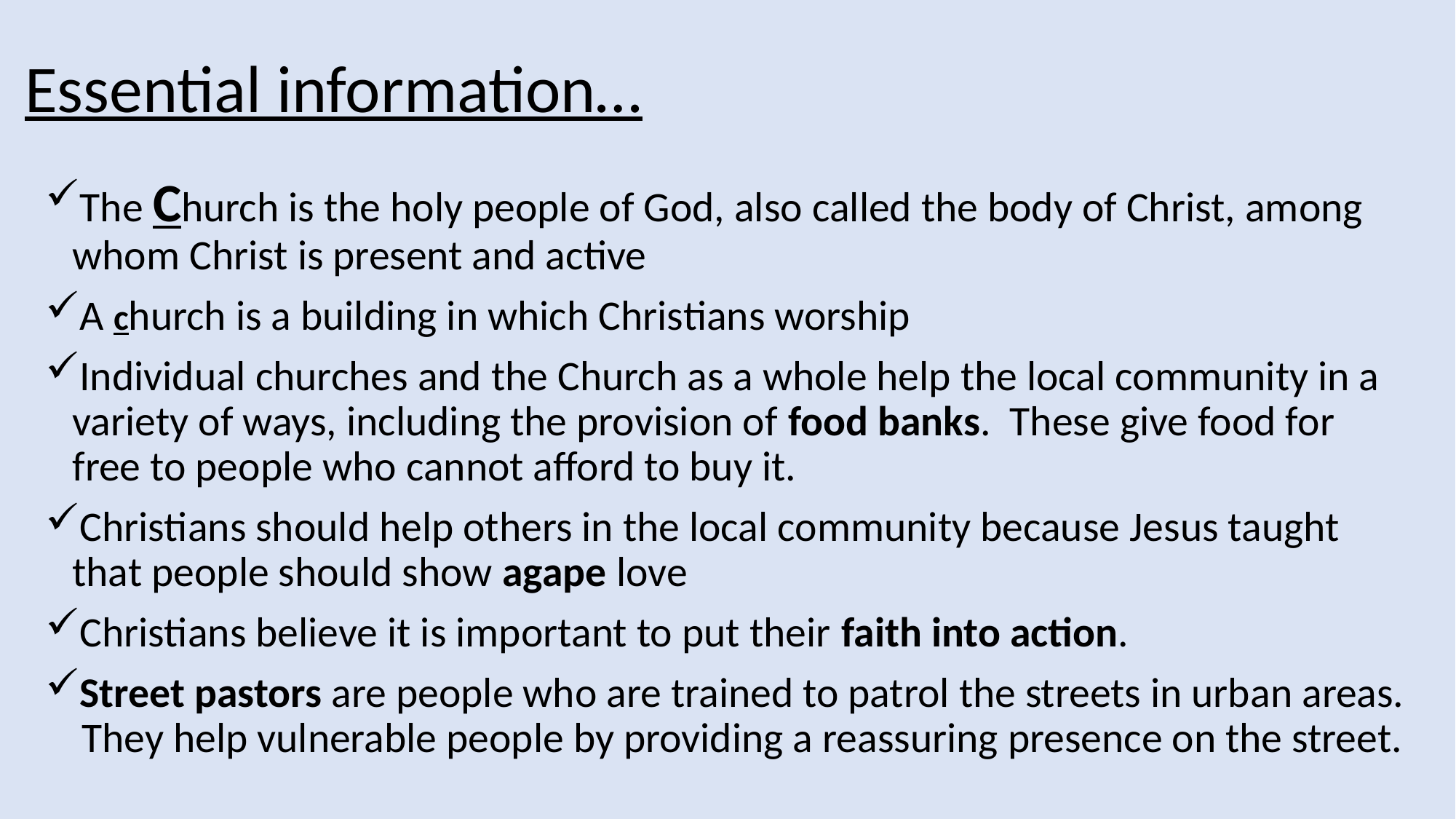

# Essential information…
The Church is the holy people of God, also called the body of Christ, among whom Christ is present and active
A church is a building in which Christians worship
Individual churches and the Church as a whole help the local community in a variety of ways, including the provision of food banks.  These give food for free to people who cannot afford to buy it.
Christians should help others in the local community because Jesus taught that people should show agape love
Christians believe it is important to put their faith into action.
Street pastors are people who are trained to patrol the streets in urban areas.  They help vulnerable people by providing a reassuring presence on the street.